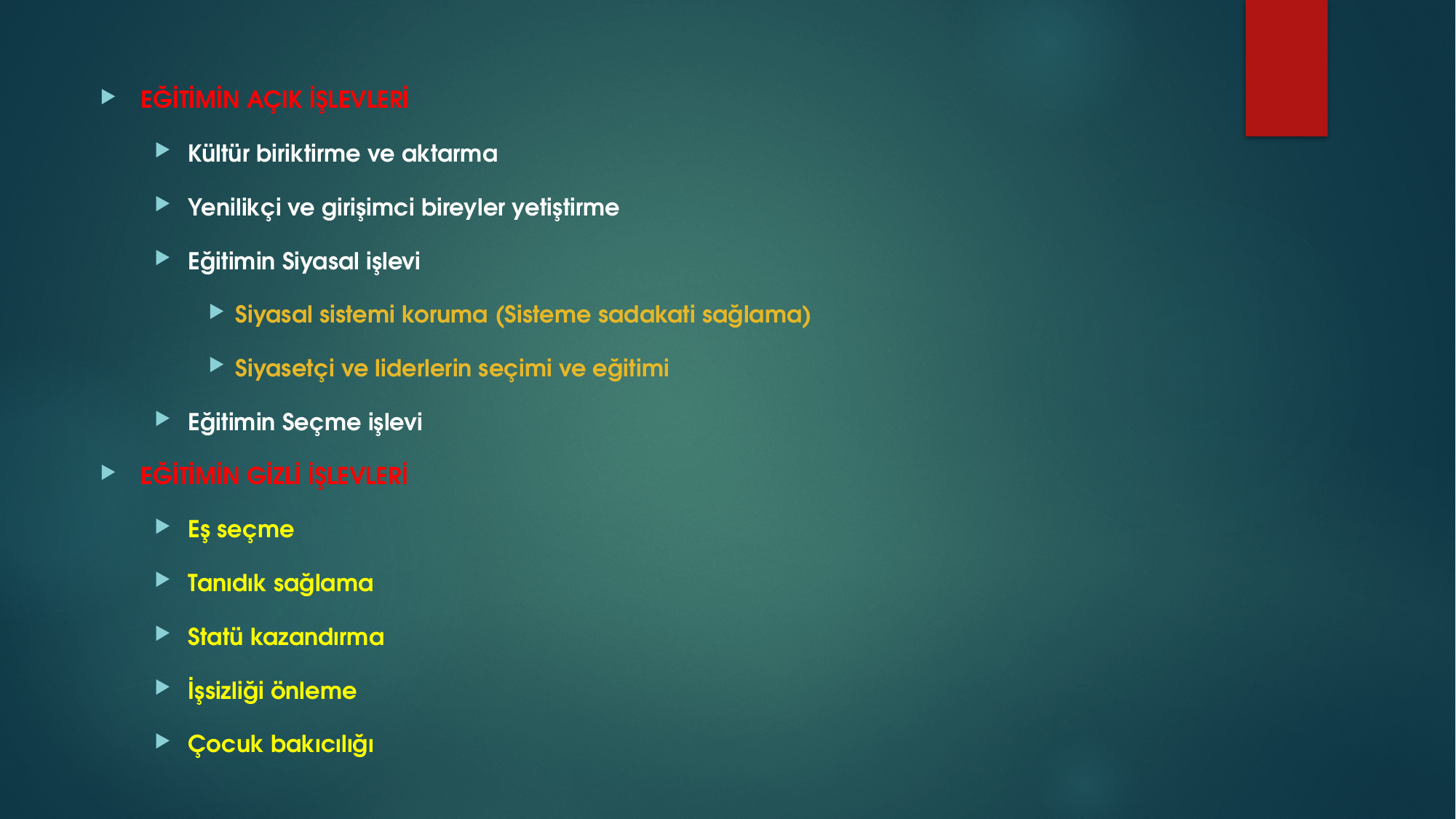

EĞİTİMİN AÇIK İŞLEVLERİ
Kültür biriktirme ve aktarma
Yenilikçi ve girişimci bireyler yetiştirme
Eğitimin Siyasal işlevi
Siyasal sistemi koruma (Sisteme sadakati sağlama)
Siyasetçi ve liderlerin seçimi ve eğitimi
Eğitimin Seçme işlevi
EĞİTİMİN GİZLİ İŞLEVLERİ
Eş seçme
Tanıdık sağlama
Statü kazandırma
İşsizliği önleme
Çocuk bakıcılığı